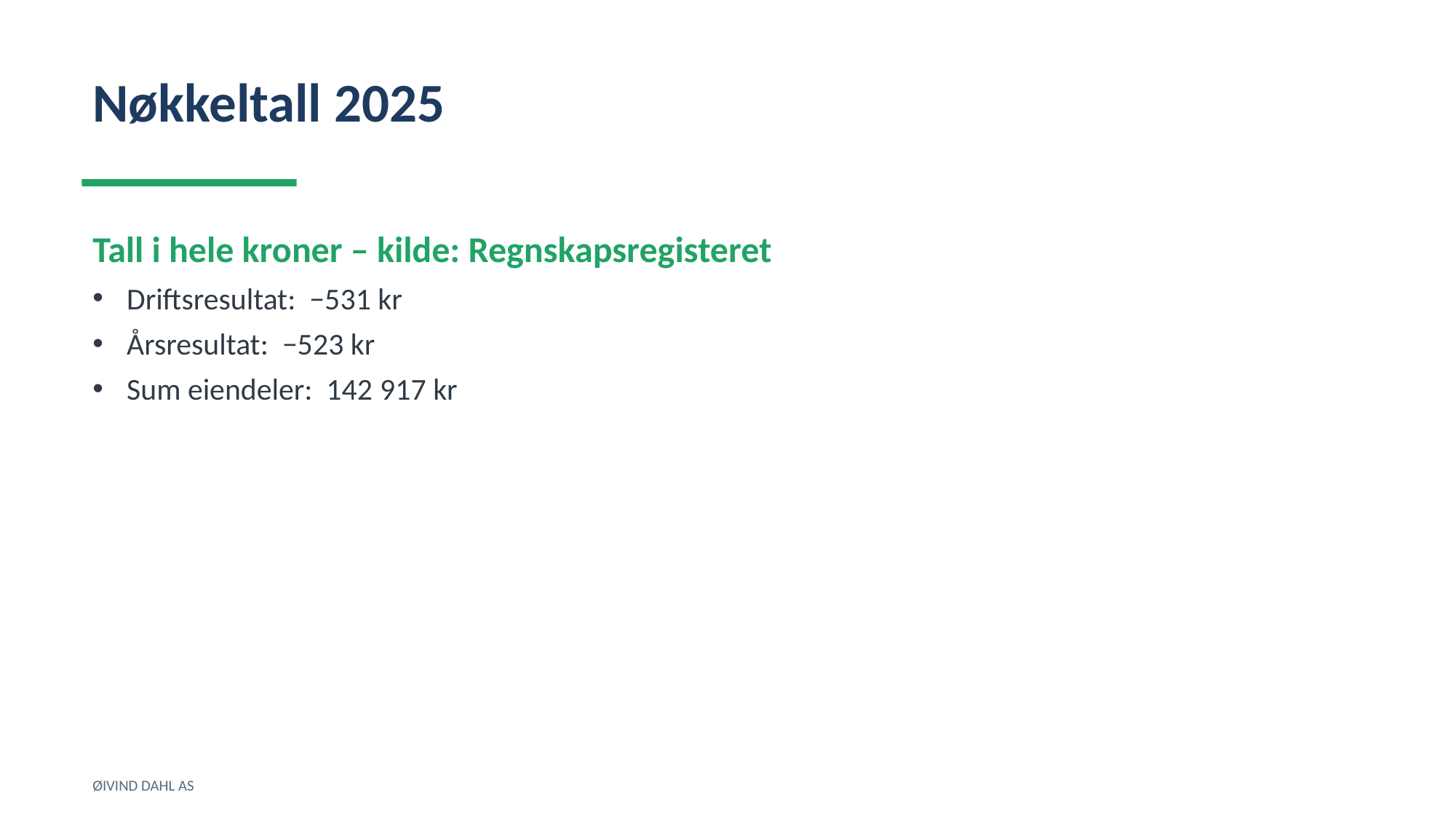

Nøkkeltall 2025

Tall i hele kroner – kilde: Regnskapsregisteret
Driftsresultat:  −531 kr
Årsresultat:  −523 kr
Sum eiendeler:  142 917 kr
ØIVIND DAHL AS